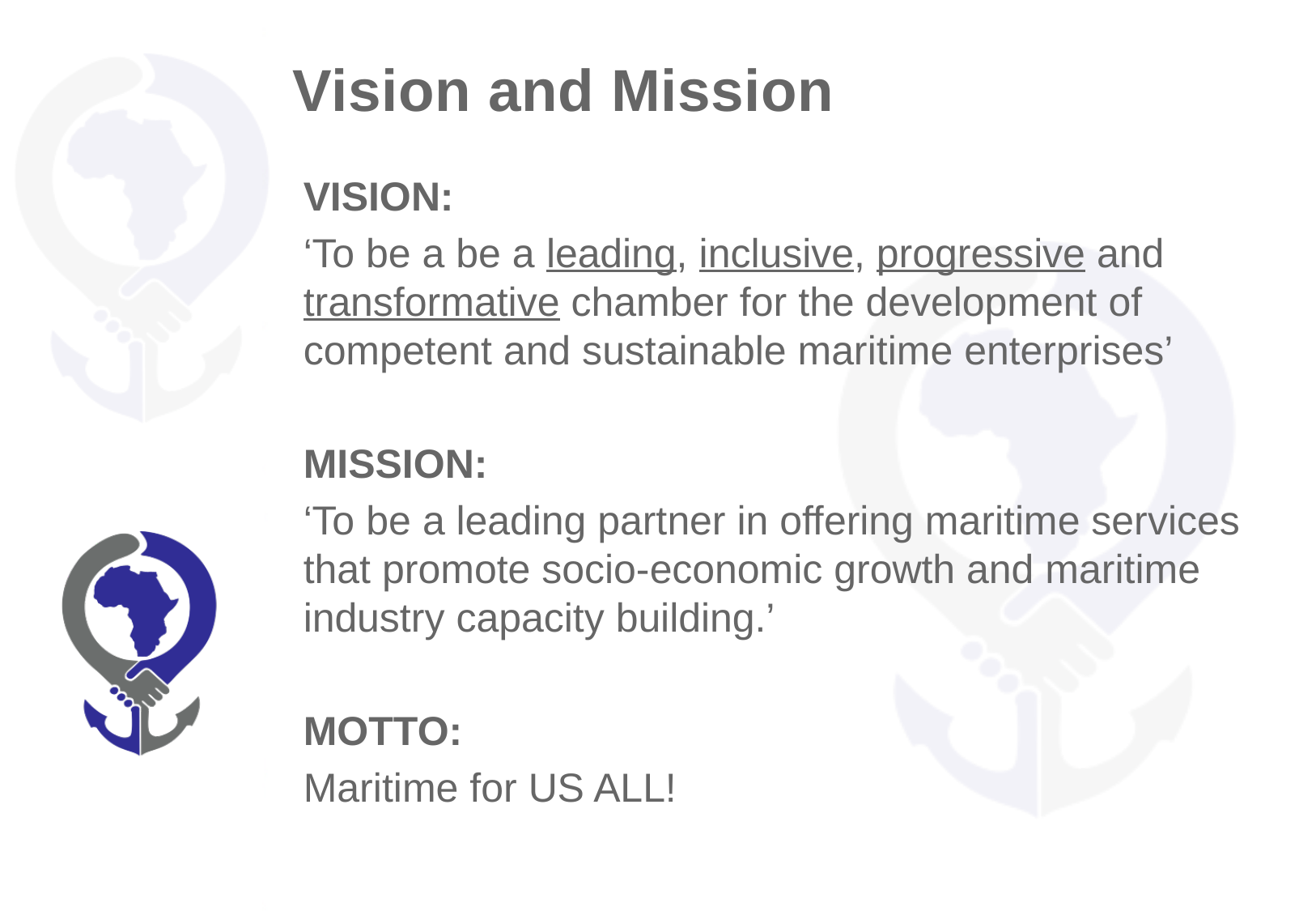

# Vision and Mission
VISION:
‘To be a be a leading, inclusive, progressive and transformative chamber for the development of competent and sustainable maritime enterprises’

MISSION:
‘To be a leading partner in offering maritime services that promote socio-economic growth and maritime industry capacity building.’

MOTTO:
Maritime for US ALL!